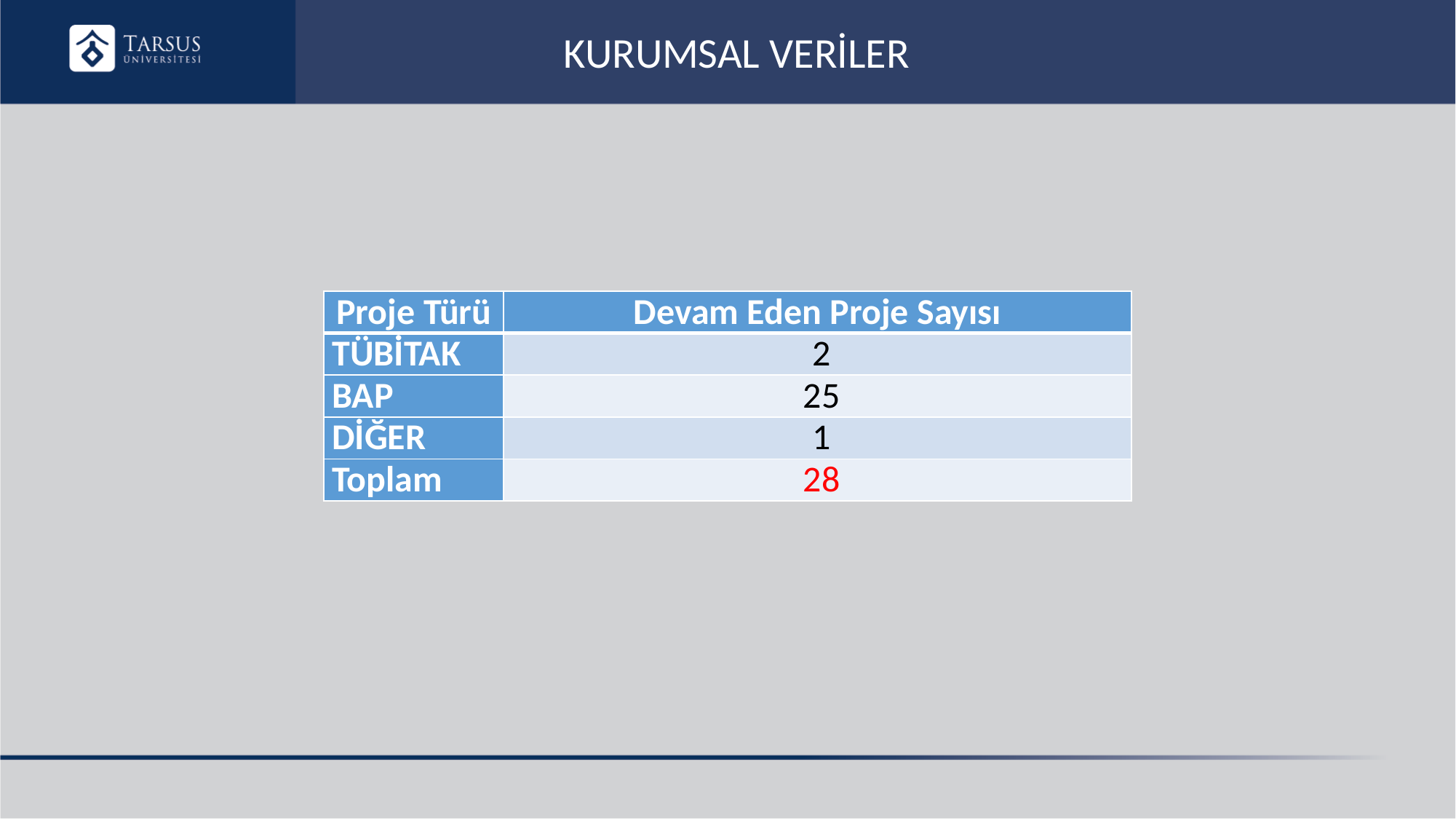

# KURUMSAL VERİLER
| Proje Türü | Devam Eden Proje Sayısı |
| --- | --- |
| TÜBİTAK | 2 |
| BAP | 25 |
| DİĞER | 1 |
| Toplam | 28 |